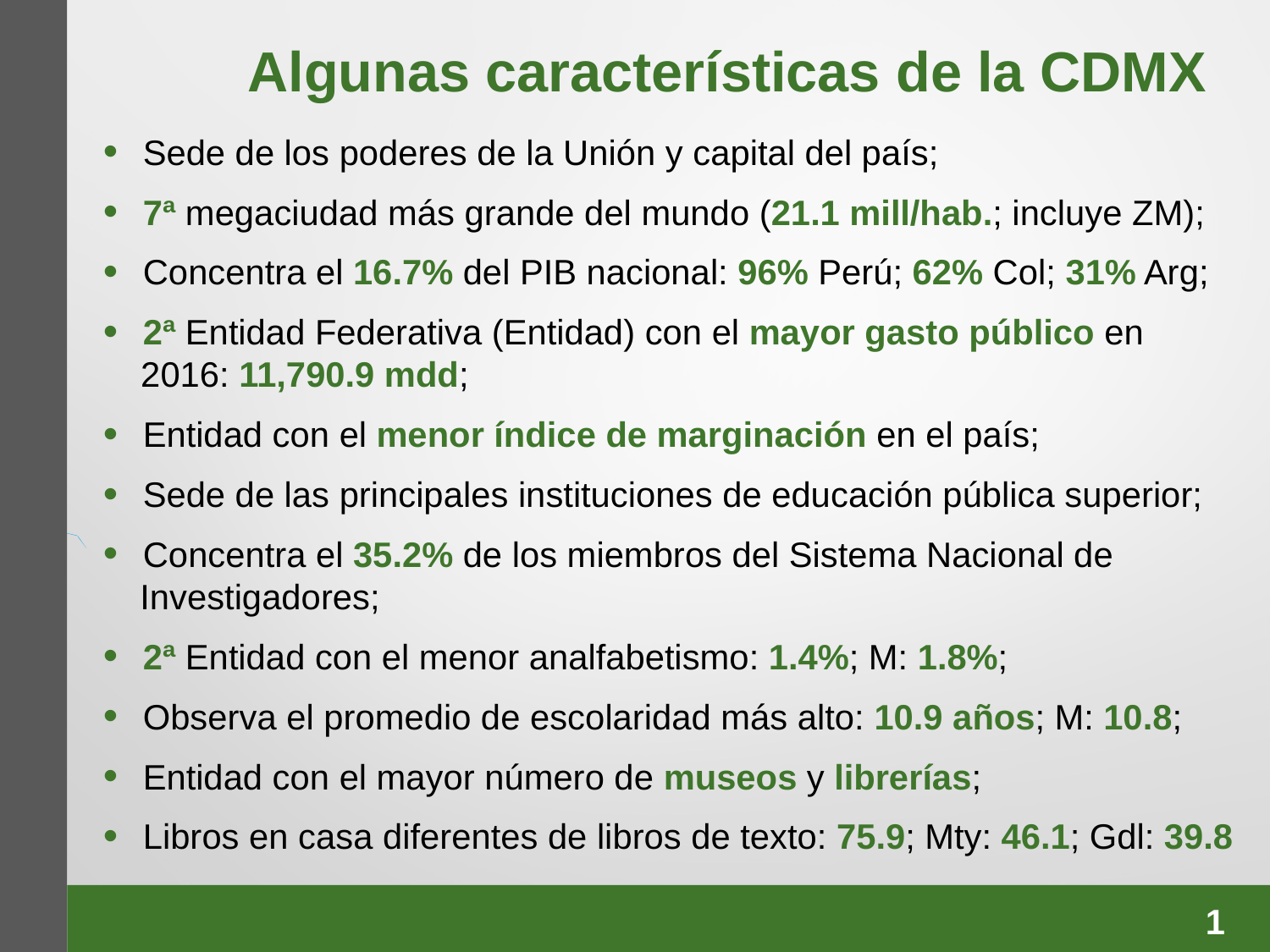

Algunas características de la CDMX
Sede de los poderes de la Unión y capital del país;
7ª megaciudad más grande del mundo (21.1 mill/hab.; incluye ZM);
Concentra el 16.7% del PIB nacional: 96% Perú; 62% Col; 31% Arg;
2ª Entidad Federativa (Entidad) con el mayor gasto público en
2016: 11,790.9 mdd;
Entidad con el menor índice de marginación en el país;
Sede de las principales instituciones de educación pública superior;
Concentra el 35.2% de los miembros del Sistema Nacional de
Investigadores;
2ª Entidad con el menor analfabetismo: 1.4%; M: 1.8%;
Observa el promedio de escolaridad más alto: 10.9 años; M: 10.8;
Entidad con el mayor número de museos y librerías;
Libros en casa diferentes de libros de texto: 75.9; Mty: 46.1; Gdl: 39.8

1